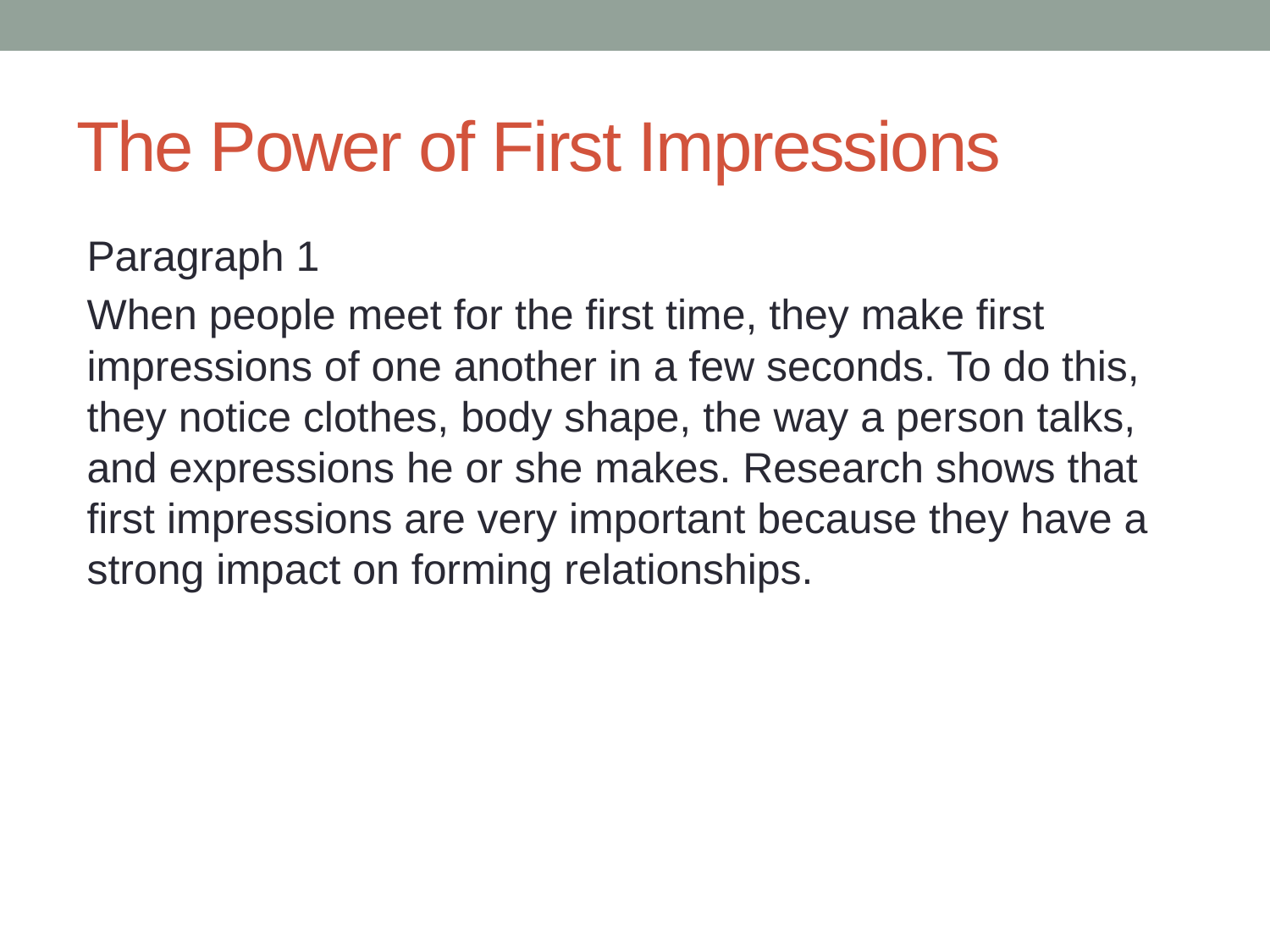

# The Power of First Impressions
Paragraph 1
When people meet for the first time, they make first impressions of one another in a few seconds. To do this, they notice clothes, body shape, the way a person talks, and expressions he or she makes. Research shows that first impressions are very important because they have a strong impact on forming relationships.